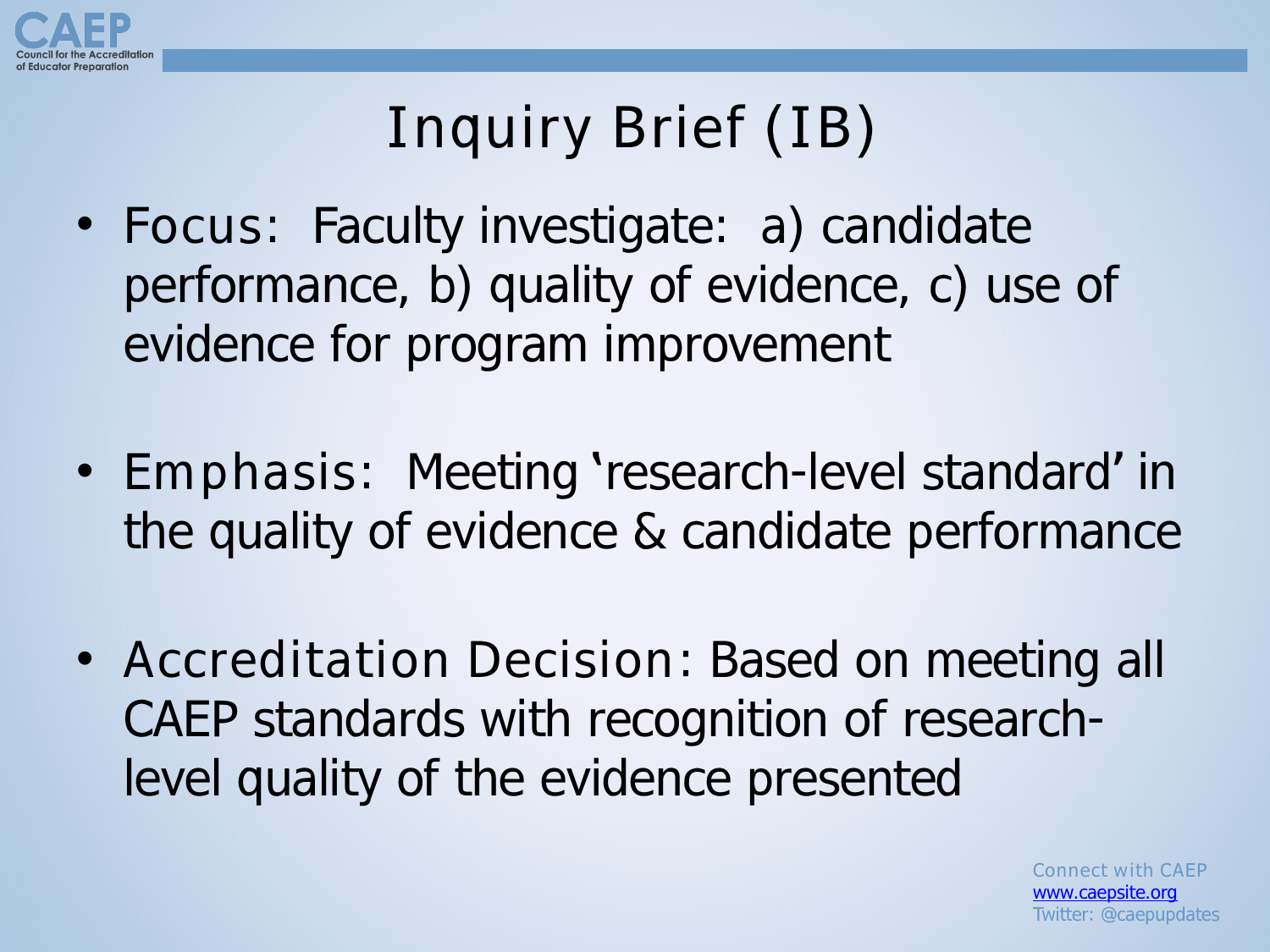

# Inquiry Brief (IB)
Focus:  Faculty investigate:  a) candidate performance, b) quality of evidence, c) use of evidence for program improvement
Emphasis:  Meeting ‘research-level standard’ in the quality of evidence & candidate performance
Accreditation Decision: Based on meeting all CAEP standards with recognition of research-level quality of the evidence presented